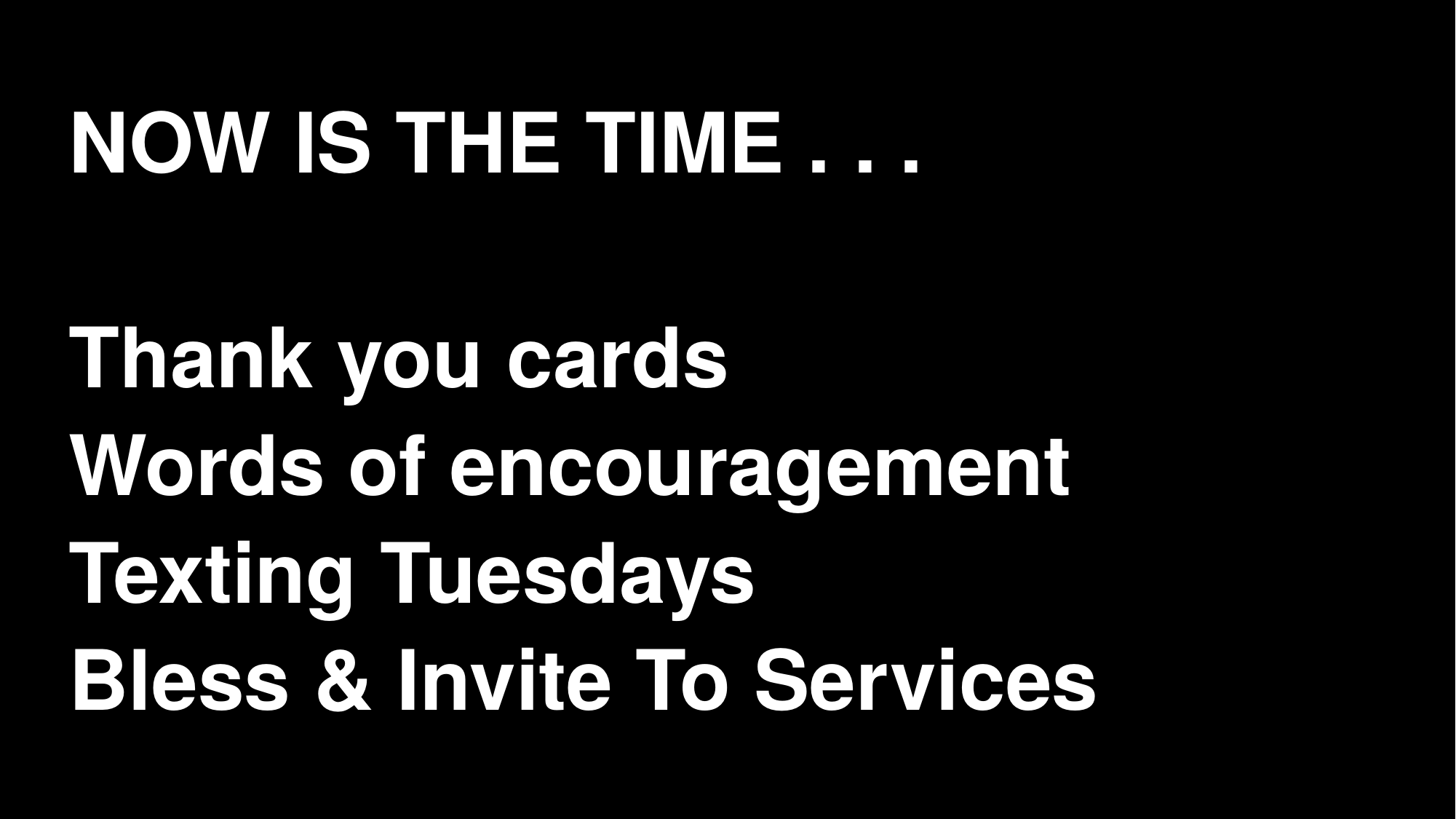

# NOW IS THE TIME . . . Thank you cards Words of encouragement Texting Tuesdays Bless & Invite To Services